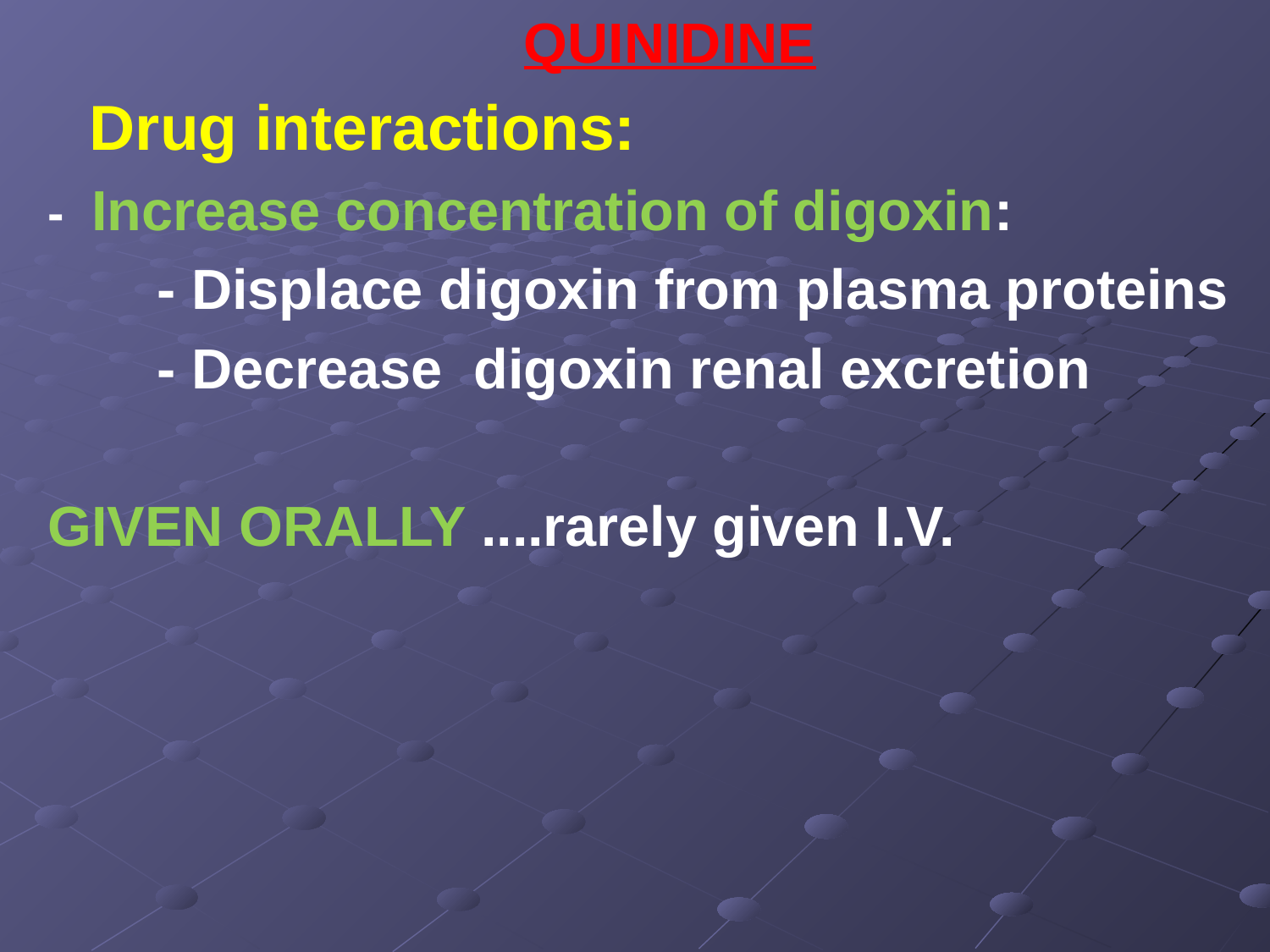

QUINIDINE
      Drug interactions:
-  Increase concentration of digoxin:
       - Displace digoxin from plasma proteins
       - Decrease  digoxin renal excretion

GIVEN ORALLY ....rarely given I.V.
#